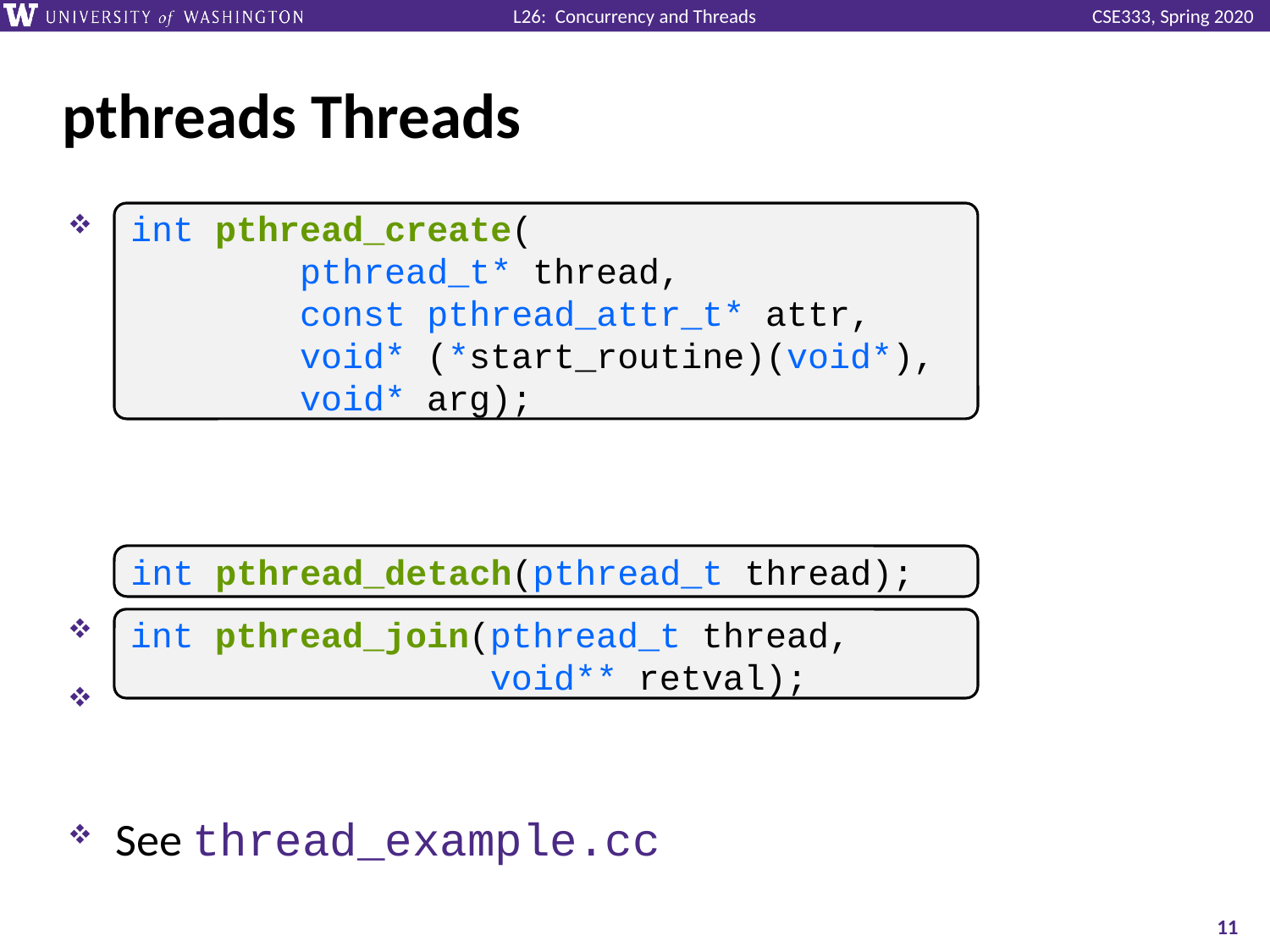

# pthreads Threads

See thread_example.cc

int pthread_create(
        pthread_t* thread,
        const pthread_attr_t* attr,
        void* (*start_routine)(void*),
        void* arg);
int pthread_detach(pthread_t thread);
int pthread_join(pthread_t thread,
                 void** retval);
11